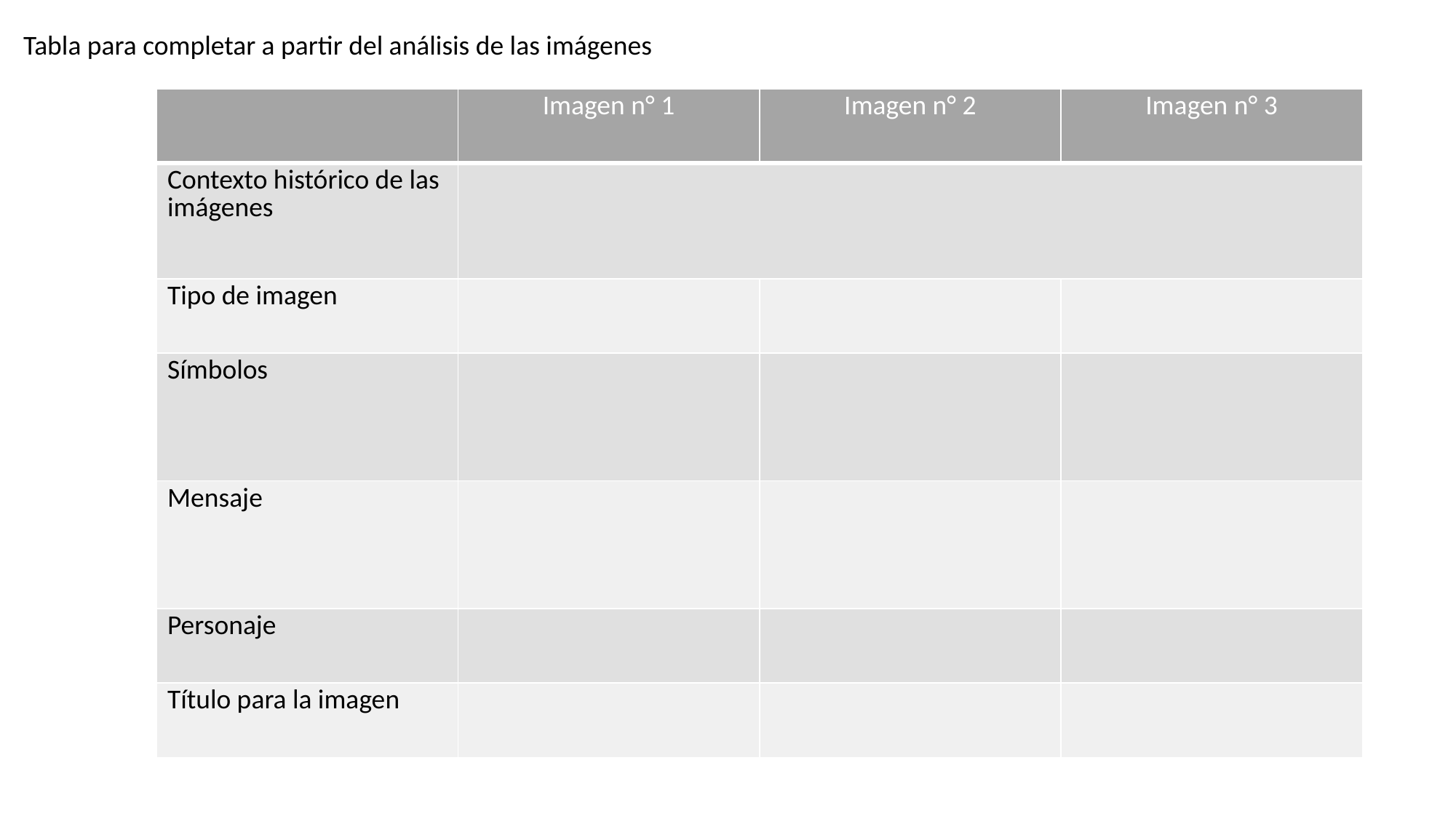

Tabla para completar a partir del análisis de las imágenes
|  | Imagen n° 1 | Imagen n° 2 | Imagen n° 3 |
| --- | --- | --- | --- |
| Contexto histórico de las imágenes |  |  |  |
| Tipo de imagen |  |  |  |
| Símbolos |  |  |  |
| Mensaje |  |  |  |
| Personaje |  |  |  |
| Título para la imagen |  |  |  |